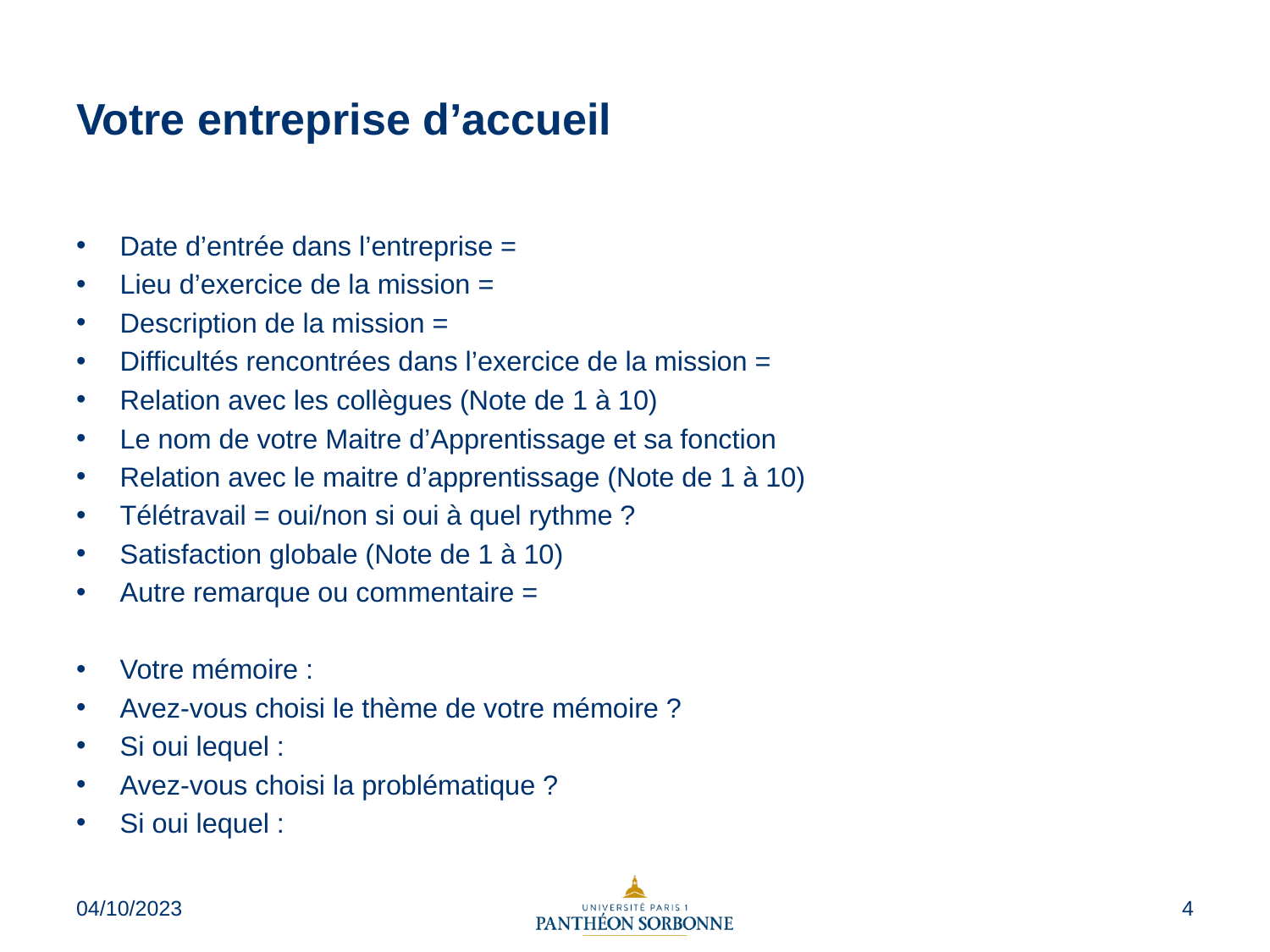

# Votre entreprise d’accueil
Date d’entrée dans l’entreprise =
Lieu d’exercice de la mission =
Description de la mission =
Difficultés rencontrées dans l’exercice de la mission =
Relation avec les collègues (Note de 1 à 10)
Le nom de votre Maitre d’Apprentissage et sa fonction
Relation avec le maitre d’apprentissage (Note de 1 à 10)
Télétravail = oui/non si oui à quel rythme ?
Satisfaction globale (Note de 1 à 10)
Autre remarque ou commentaire =

Votre mémoire :
Avez-vous choisi le thème de votre mémoire ?
Si oui lequel :
Avez-vous choisi la problématique ?
Si oui lequel :

04/10/2023
4